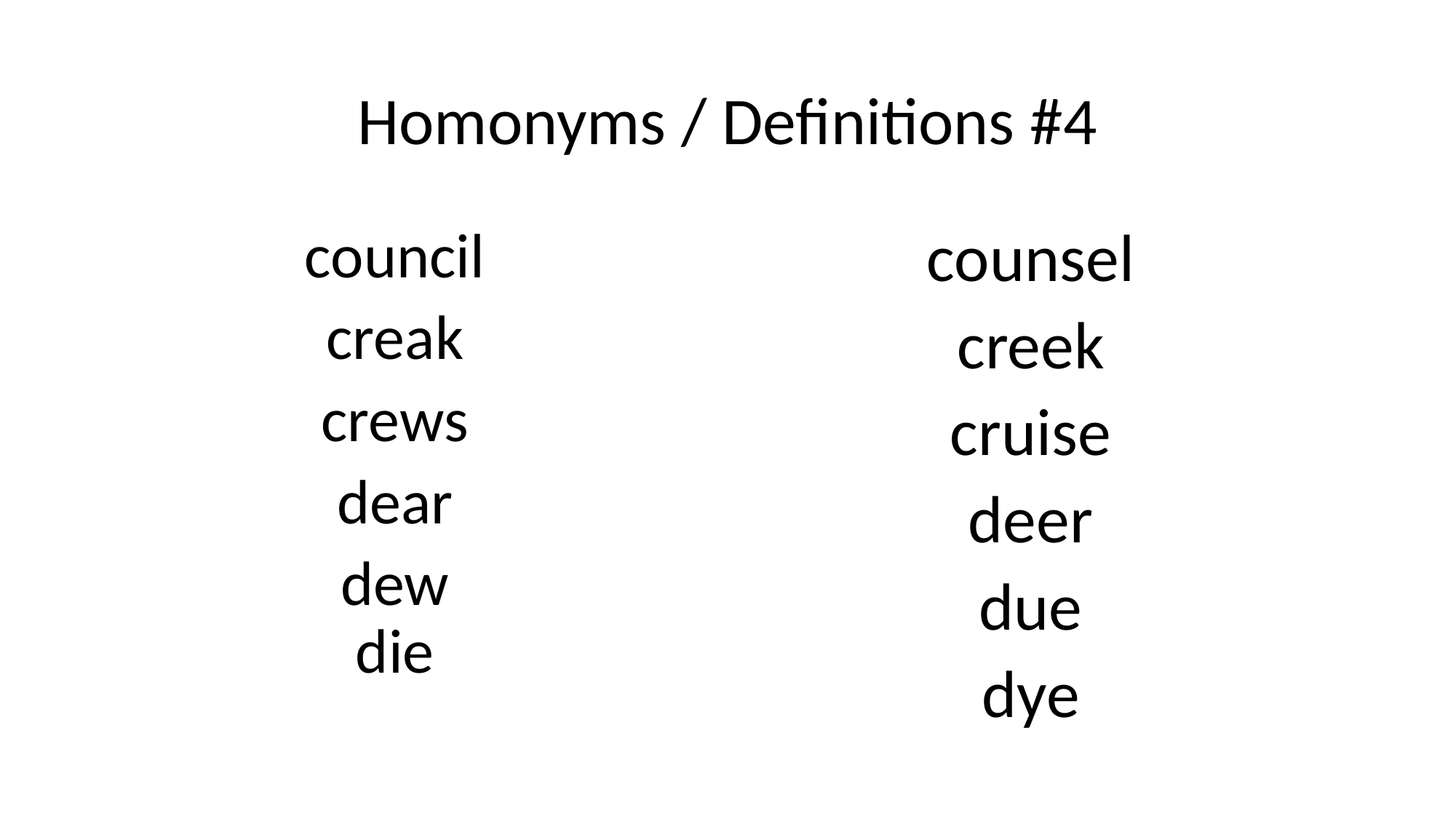

# Homonyms / Definitions #4
council
creak
crews
dear
dew
die

counsel
creek
cruise
deer
due
dye